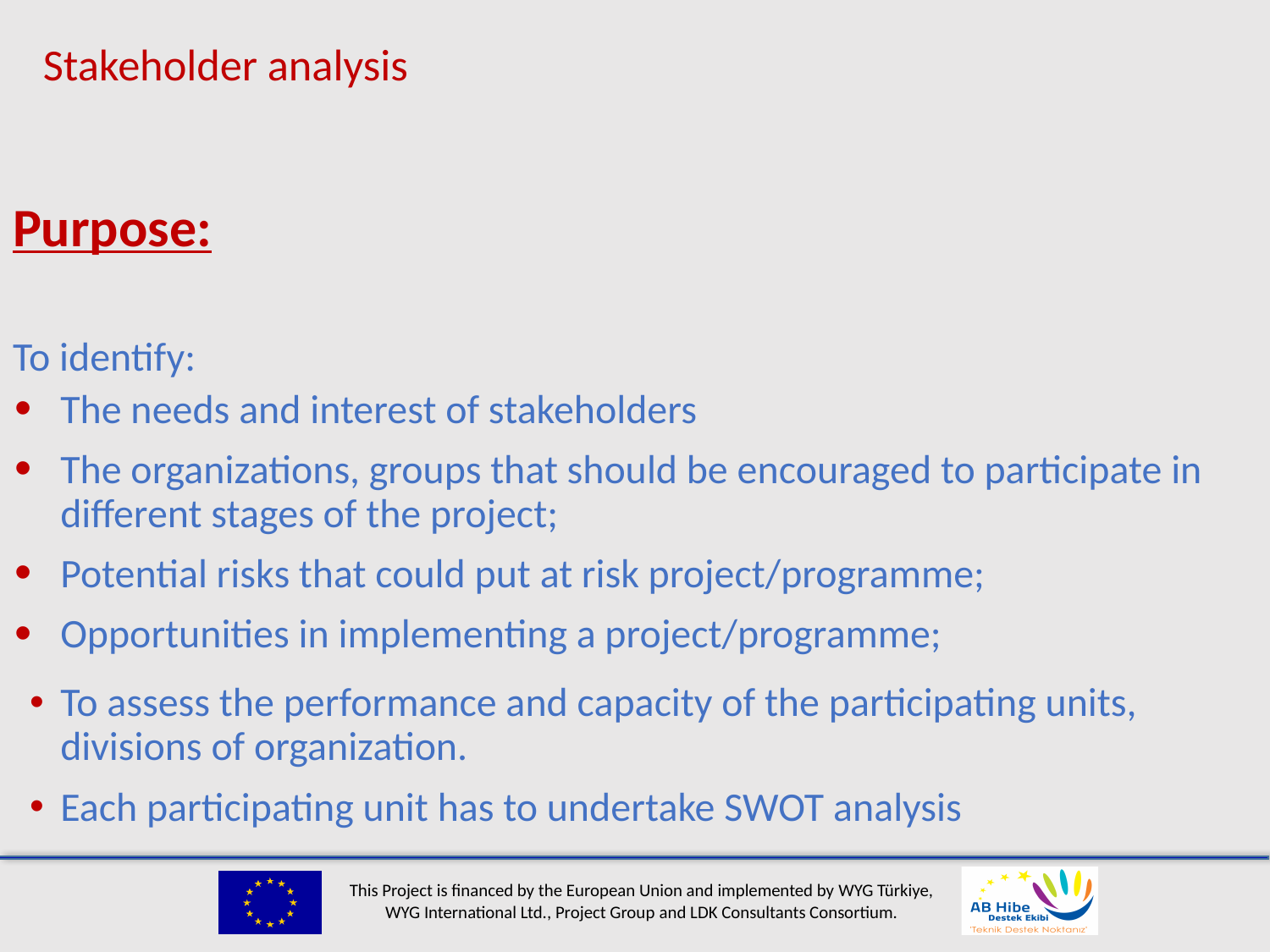

# Stakeholder analysis

Purpose:

To identify:
The needs and interest of stakeholders
The organizations, groups that should be encouraged to participate in different stages of the project;
Potential risks that could put at risk project/programme;
Opportunities in implementing a project/programme;
To assess the performance and capacity of the participating units, divisions of organization.
Each participating unit has to undertake SWOT analysis